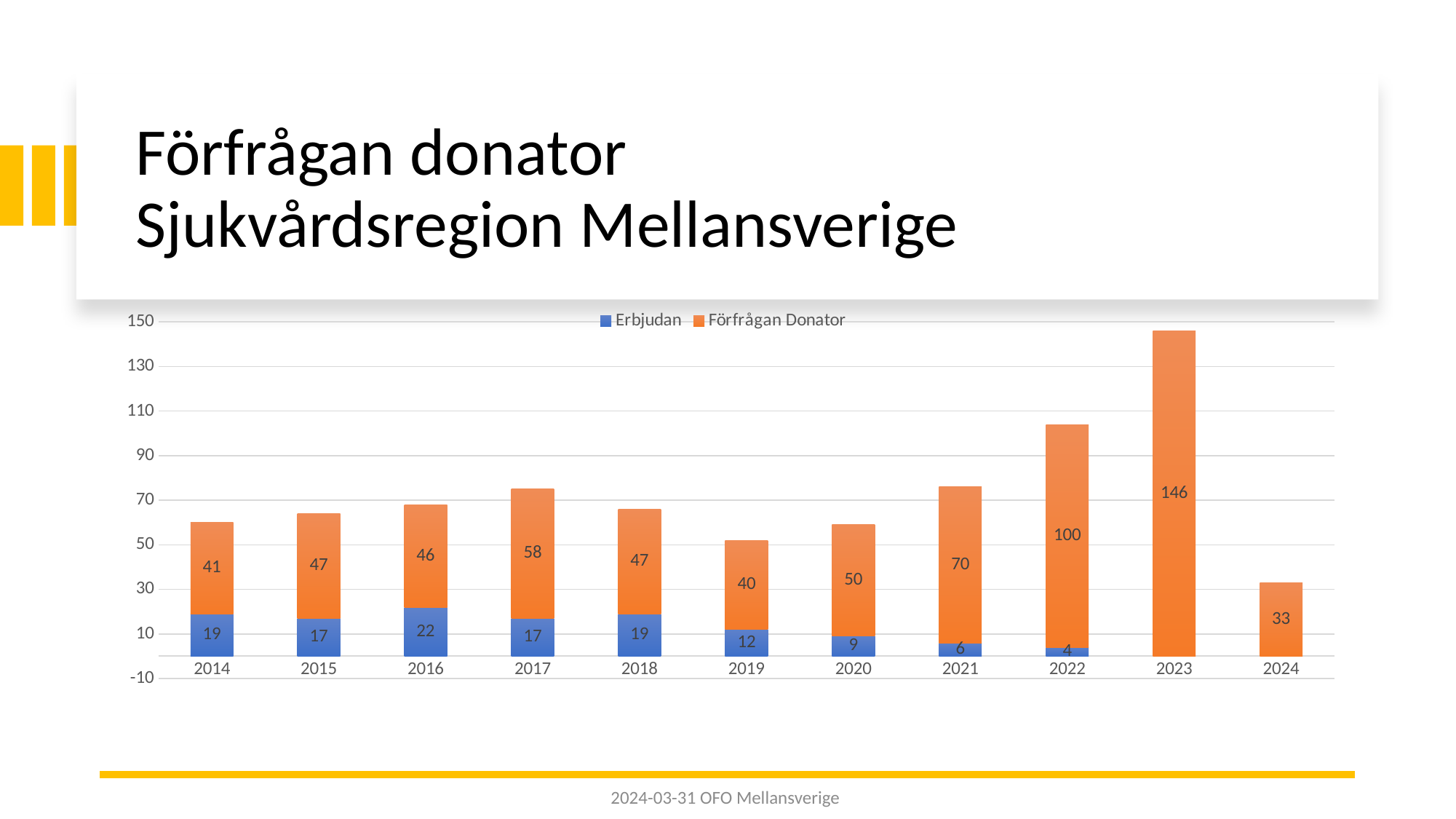

# Förfrågan donator Sjukvårdsregion Mellansverige

### Chart

| Category | Erbjudan | Förfrågan Donator |
|---|---|---|
| 2014 | 19.0 | 41.0 |
| 2015 | 17.0 | 47.0 |
| 2016 | 22.0 | 46.0 |
| 2017 | 17.0 | 58.0 |
| 2018 | 19.0 | 47.0 |
| 2019 | 12.0 | 40.0 |
| 2020 | 9.0 | 50.0 |
| 2021 | 6.0 | 70.0 |
| 2022 | 4.0 | 100.0 |
| 2023 | None | 146.0 |
| 2024 | None | 33.0 |
2024-03-31 OFO Mellansverige